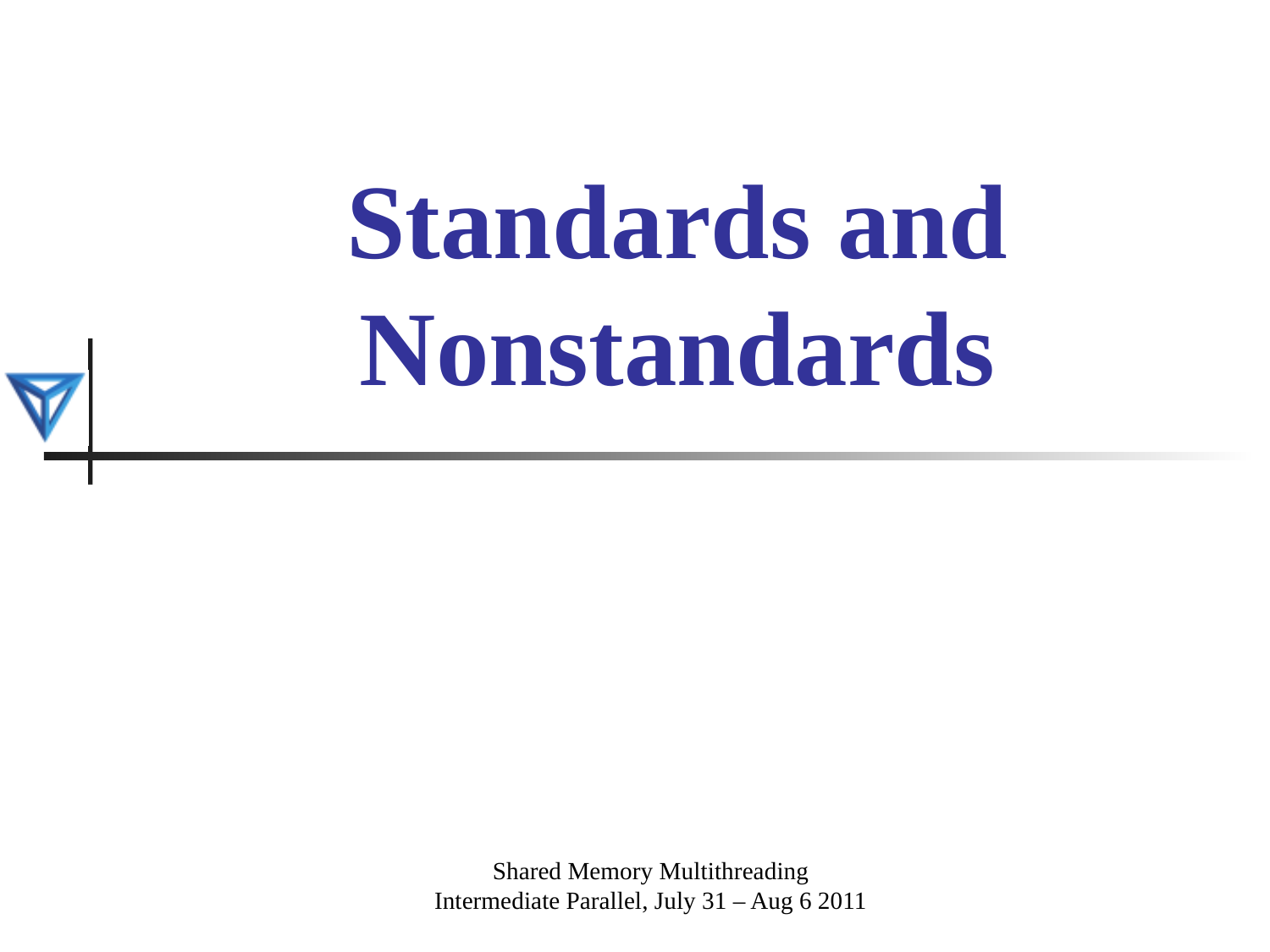

# Standards and Nonstandards
Shared Memory Multithreading
Intermediate Parallel, July 31 – Aug 6 2011